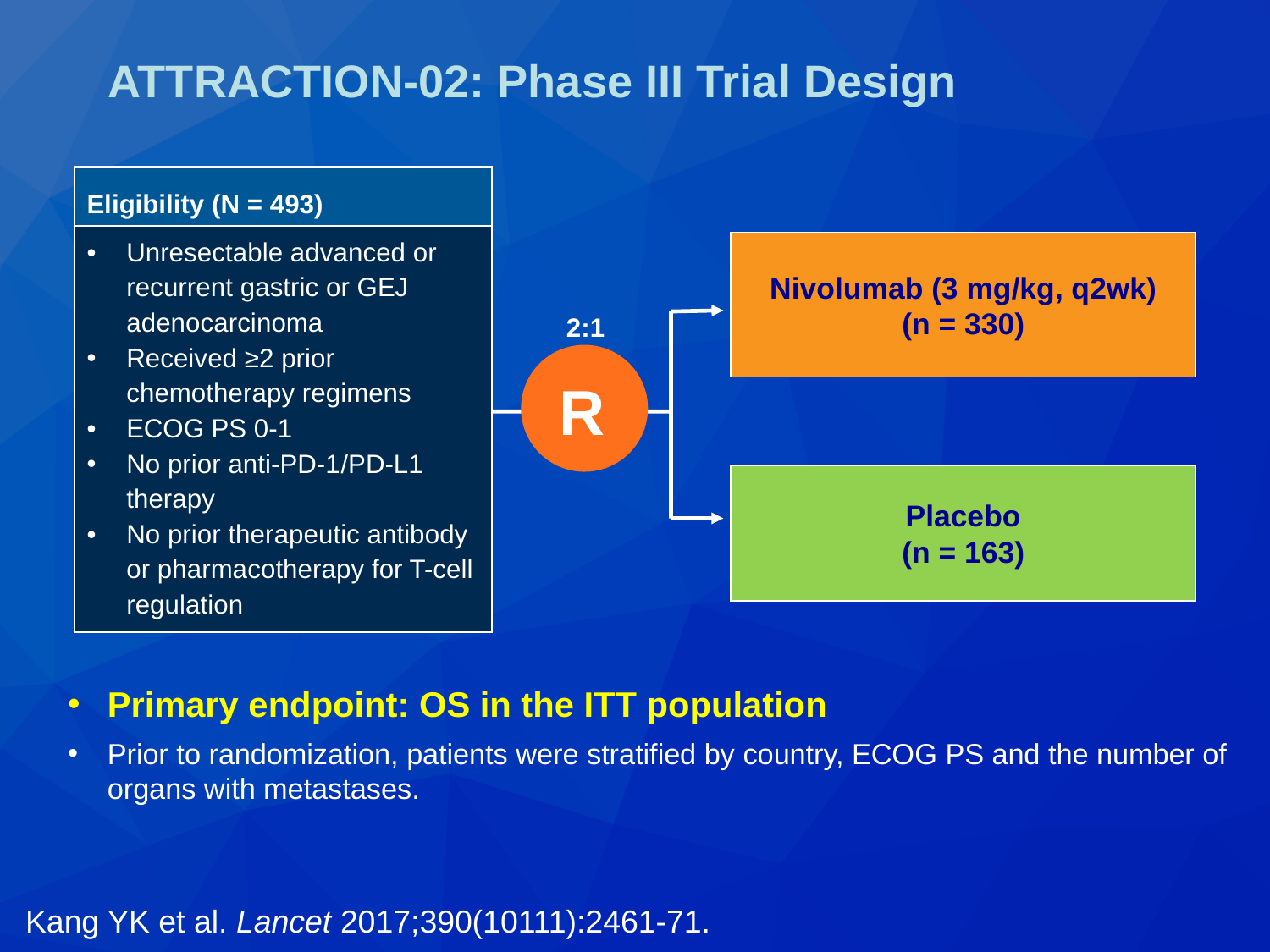

# ATTRACTION-02: Phase III Trial Design
| Eligibility (N = 493) |
| --- |
| Unresectable advanced or recurrent gastric or GEJ adenocarcinoma Received ≥2 prior chemotherapy regimens ECOG PS 0-1 No prior anti-PD-1/PD-L1 therapy No prior therapeutic antibody or pharmacotherapy for T-cell regulation |
Nivolumab (3 mg/kg, q2wk)
(n = 330)
2:1

R

Placebo
(n = 163)
Primary endpoint: OS in the ITT population
Prior to randomization, patients were stratified by country, ECOG PS and the number of organs with metastases.
Kang YK et al. Lancet 2017;390(10111):2461-71.